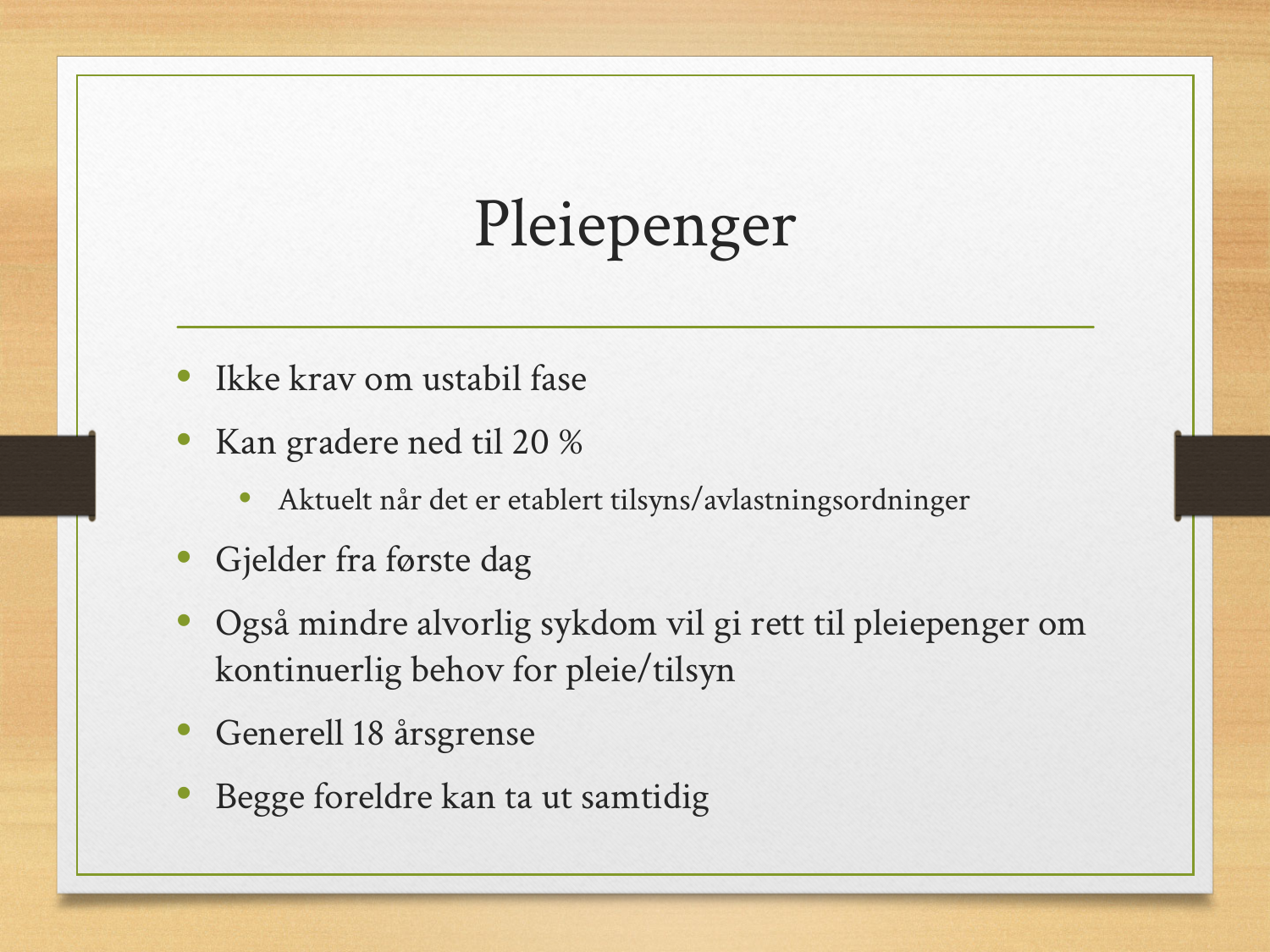

# Pleiepenger
Ikke krav om ustabil fase
Kan gradere ned til 20 %
Aktuelt når det er etablert tilsyns/avlastningsordninger
Gjelder fra første dag
Også mindre alvorlig sykdom vil gi rett til pleiepenger om kontinuerlig behov for pleie/tilsyn
Generell 18 årsgrense
Begge foreldre kan ta ut samtidig